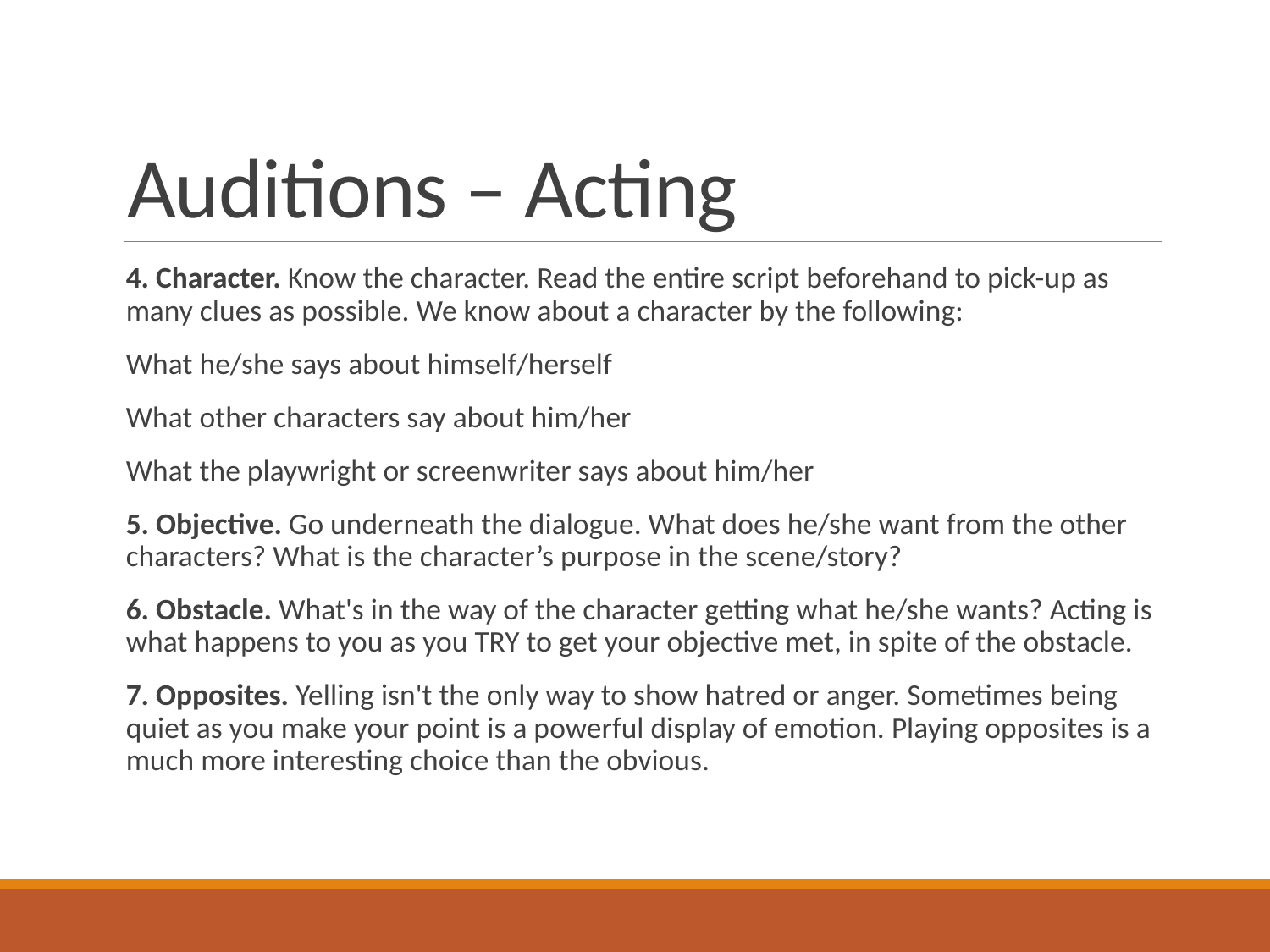

# Auditions – Acting
4. Character. Know the character. Read the entire script beforehand to pick-up as many clues as possible. We know about a character by the following:
What he/she says about himself/herself
What other characters say about him/her
What the playwright or screenwriter says about him/her
5. Objective. Go underneath the dialogue. What does he/she want from the other characters? What is the character’s purpose in the scene/story?
6. Obstacle. What's in the way of the character getting what he/she wants? Acting is what happens to you as you TRY to get your objective met, in spite of the obstacle.
7. Opposites. Yelling isn't the only way to show hatred or anger. Sometimes being quiet as you make your point is a powerful display of emotion. Playing opposites is a much more interesting choice than the obvious.